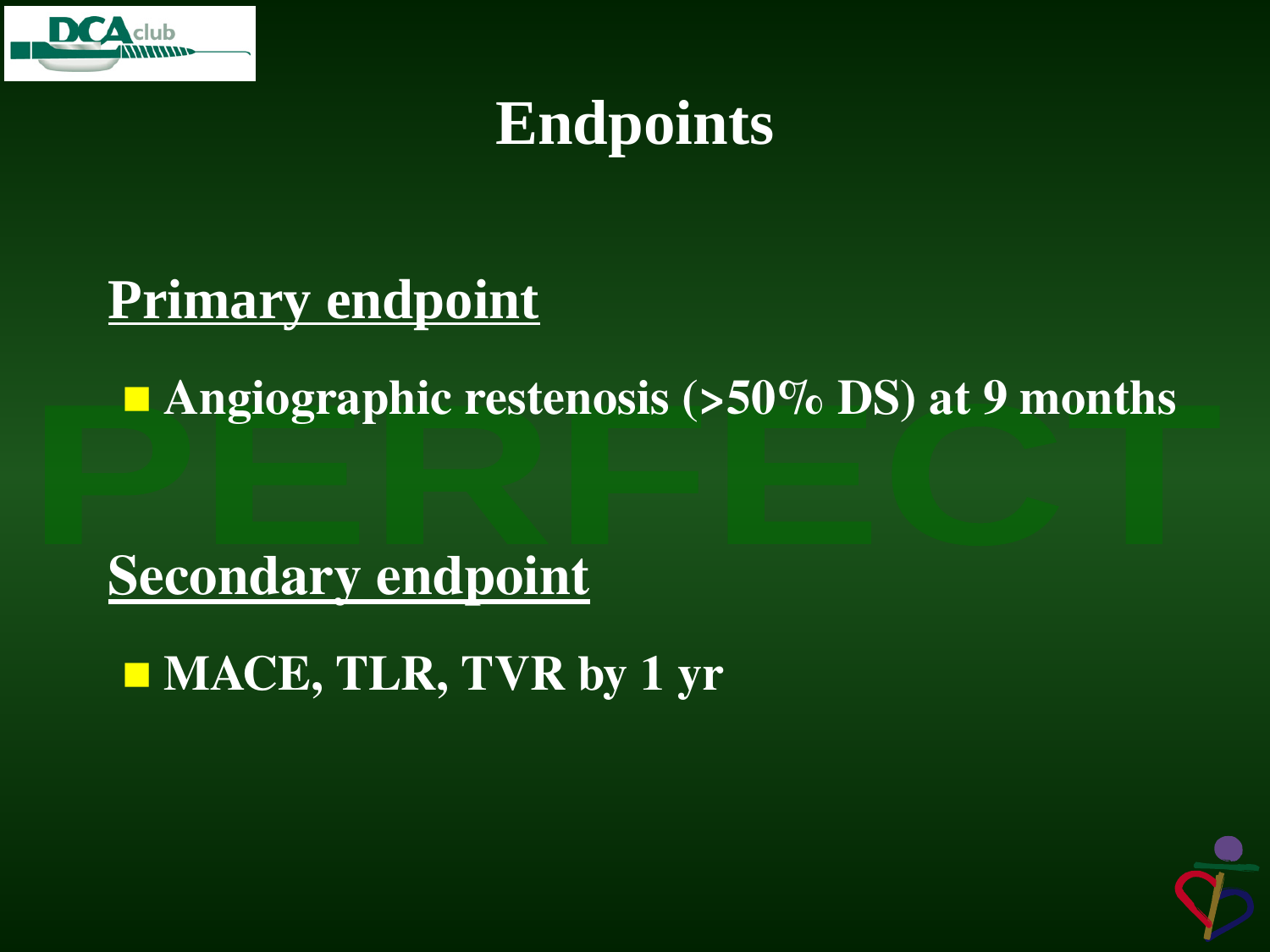

# Endpoints
Primary endpoint
 ■ Angiographic restenosis (>50% DS) at 9 months

Secondary endpoint
 ■ MACE, TLR, TVR by 1 yr